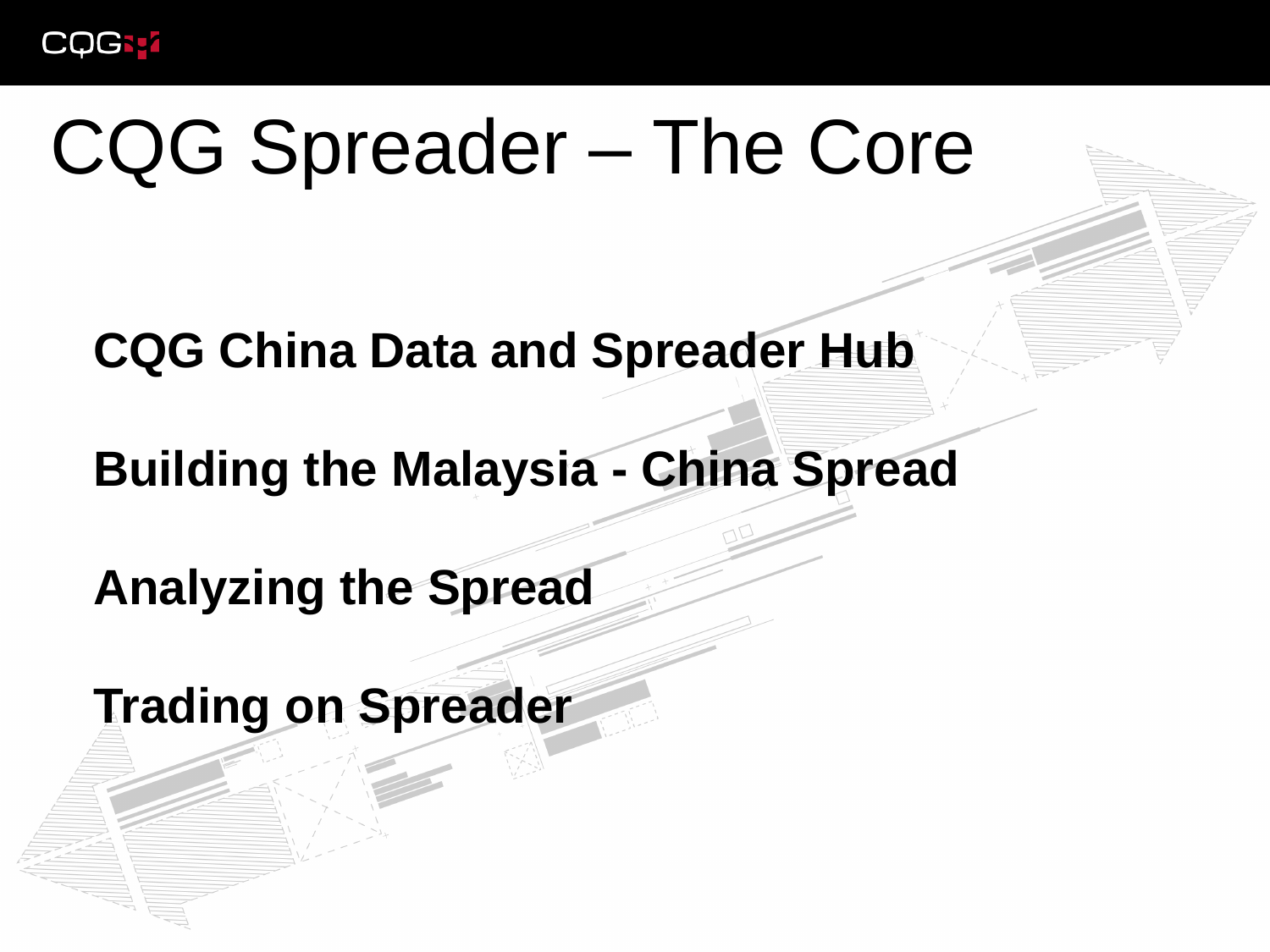

# CQG Spreader – The Core

CQG China Data and Spreader Hub
Building the Malaysia - China Spread

Analyzing the Spread

Trading on Spreader